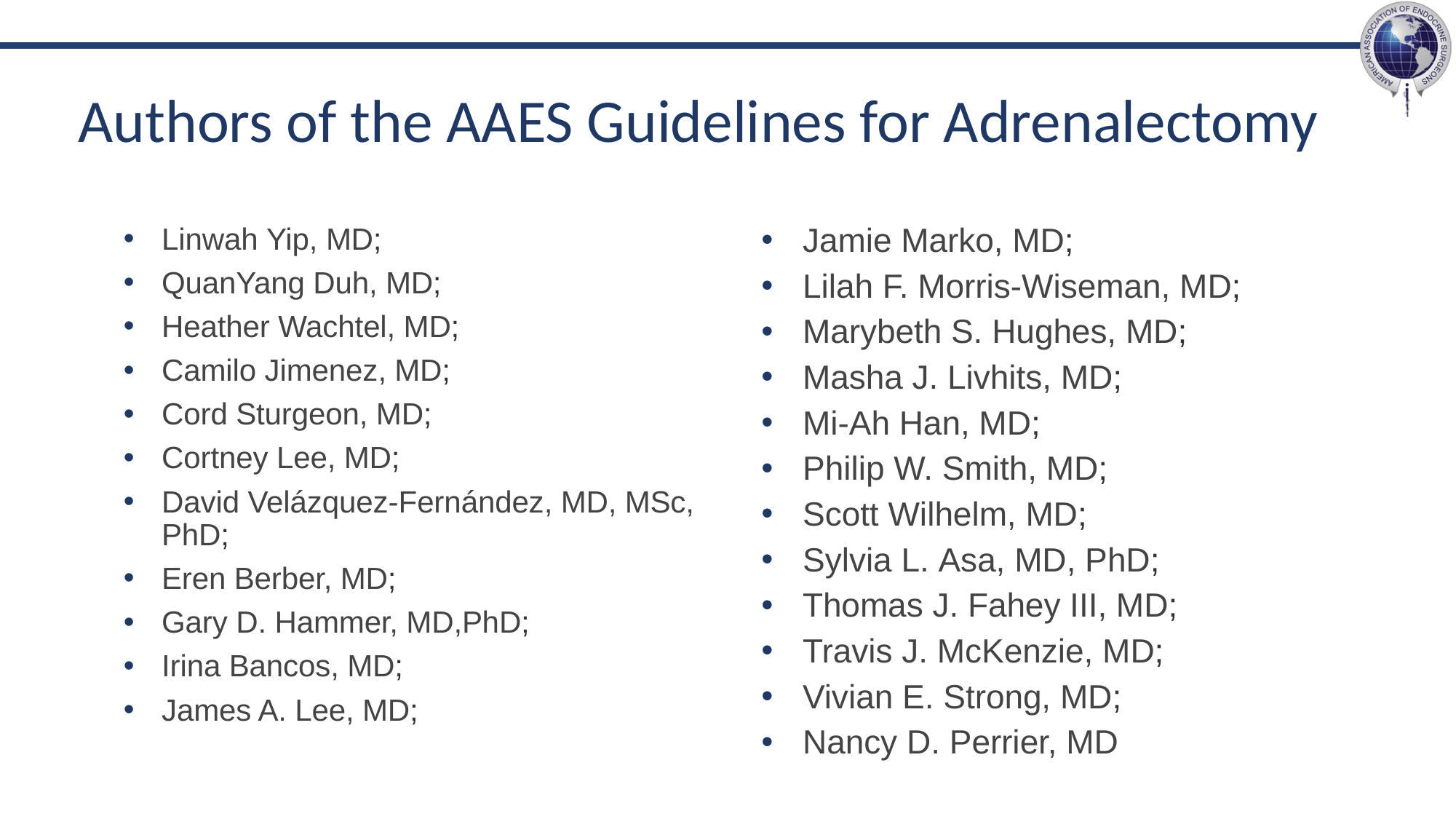

# Authors of the AAES Guidelines for Adrenalectomy
Linwah Yip, MD;
QuanYang Duh, MD;
Heather Wachtel, MD;
Camilo Jimenez, MD;
Cord Sturgeon, MD;
Cortney Lee, MD;
David Velázquez-Fernández, MD, MSc, PhD;
Eren Berber, MD;
Gary D. Hammer, MD,PhD;
Irina Bancos, MD;
James A. Lee, MD;
Jamie Marko, MD;
Lilah F. Morris-Wiseman, MD;
Marybeth S. Hughes, MD;
Masha J. Livhits, MD;
Mi-Ah Han, MD;
Philip W. Smith, MD;
Scott Wilhelm, MD;
Sylvia L. Asa, MD, PhD;
Thomas J. Fahey III, MD;
Travis J. McKenzie, MD;
Vivian E. Strong, MD;
Nancy D. Perrier, MD